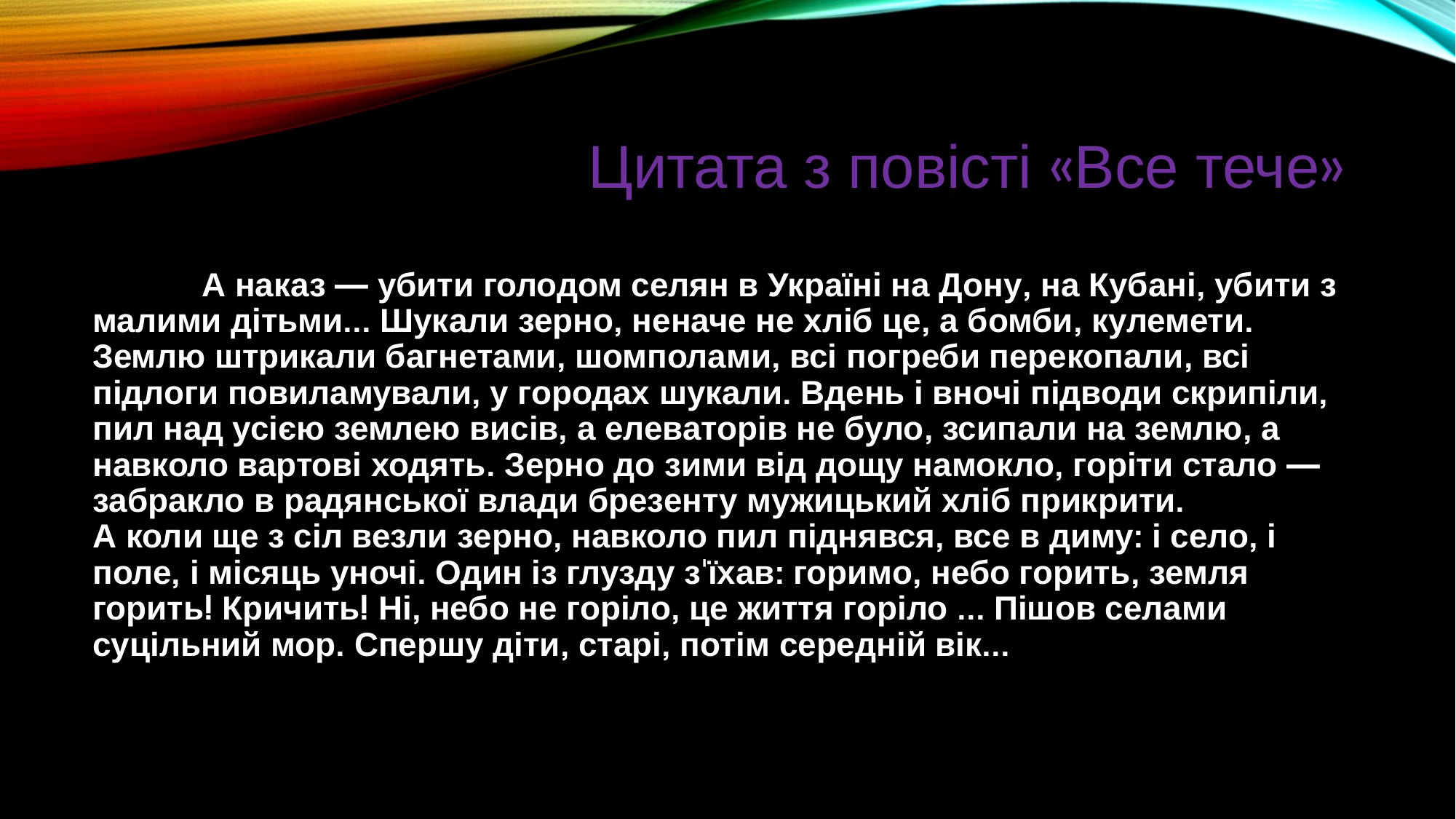

# Цитата з повісті «Все тече»
	А наказ — убити голодом селян в Україні на Дону, на Кубані, убити з малими дітьми... Шукали зерно, неначе не хліб це, а бомби, кулемети. Землю штрикали багнетами, шомполами, всі погреби перекопали, всі підлоги повиламували, у городах шукали. Вдень і вночі підводи скрипіли, пил над усією землею висів, а елеваторів не було, зсипали на землю, а навколо вартові ходять. Зерно до зими від дощу намокло, горіти стало — забракло в радянської влади брезенту мужицький хліб прикрити.
А коли ще з сіл везли зерно, навколо пил піднявся, все в диму: і село, і поле, і місяць уночі. Один із глузду з'їхав: горимо, небо горить, земля горить! Кричить! Ні, небо не горіло, це життя горіло ... Пішов селами суцільний мор. Спершу діти, старі, потім середній вік...